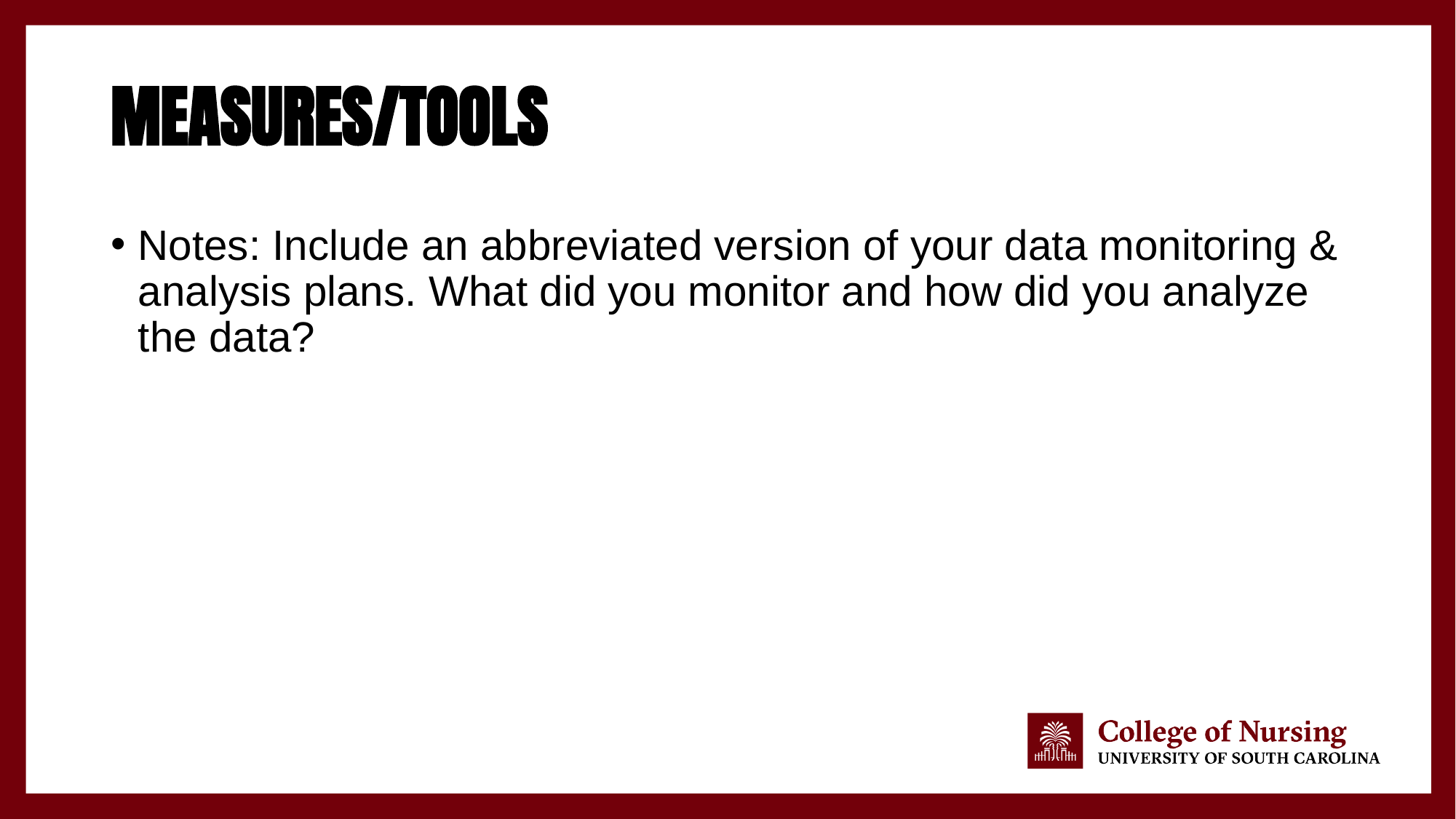

# Measures/Tools
Notes: Include an abbreviated version of your data monitoring & analysis plans. What did you monitor and how did you analyze the data?